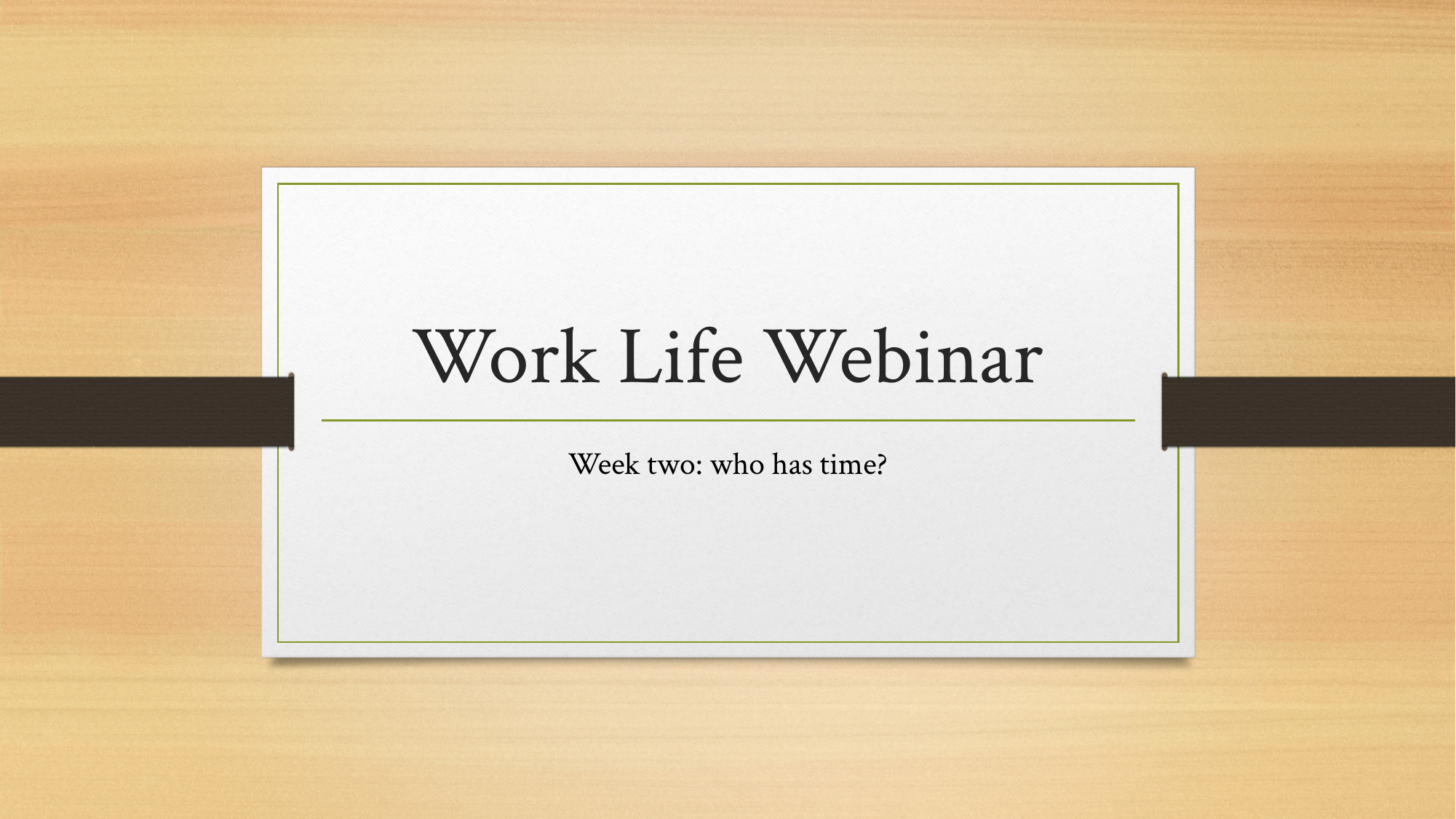

# Work Life Webinar
Week two: who has time?